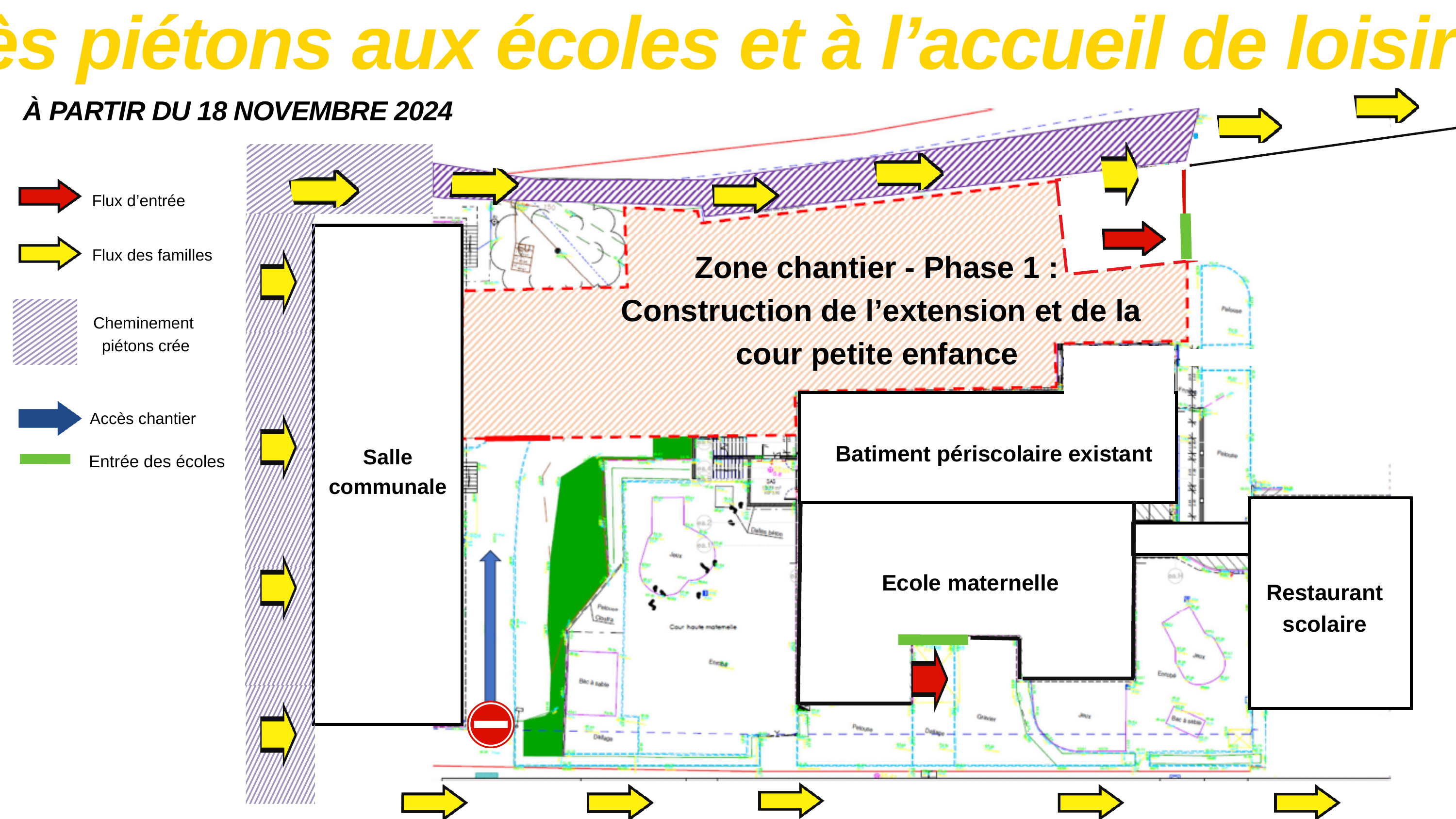

Accès piétons aux écoles et à l’accueil de loisirs

À PARTIR DU 18 NOVEMBRE 2024

Flux d’entrée

Salle communale

Zone chantier - Phase 1 :
Construction de l’extension et de la cour petite enfance
Flux des familles

Cheminement
piétons crée

Accès chantier

Batiment périscolaire existant

Entrée des écoles

Ecole maternelle

Restaurant
scolaire